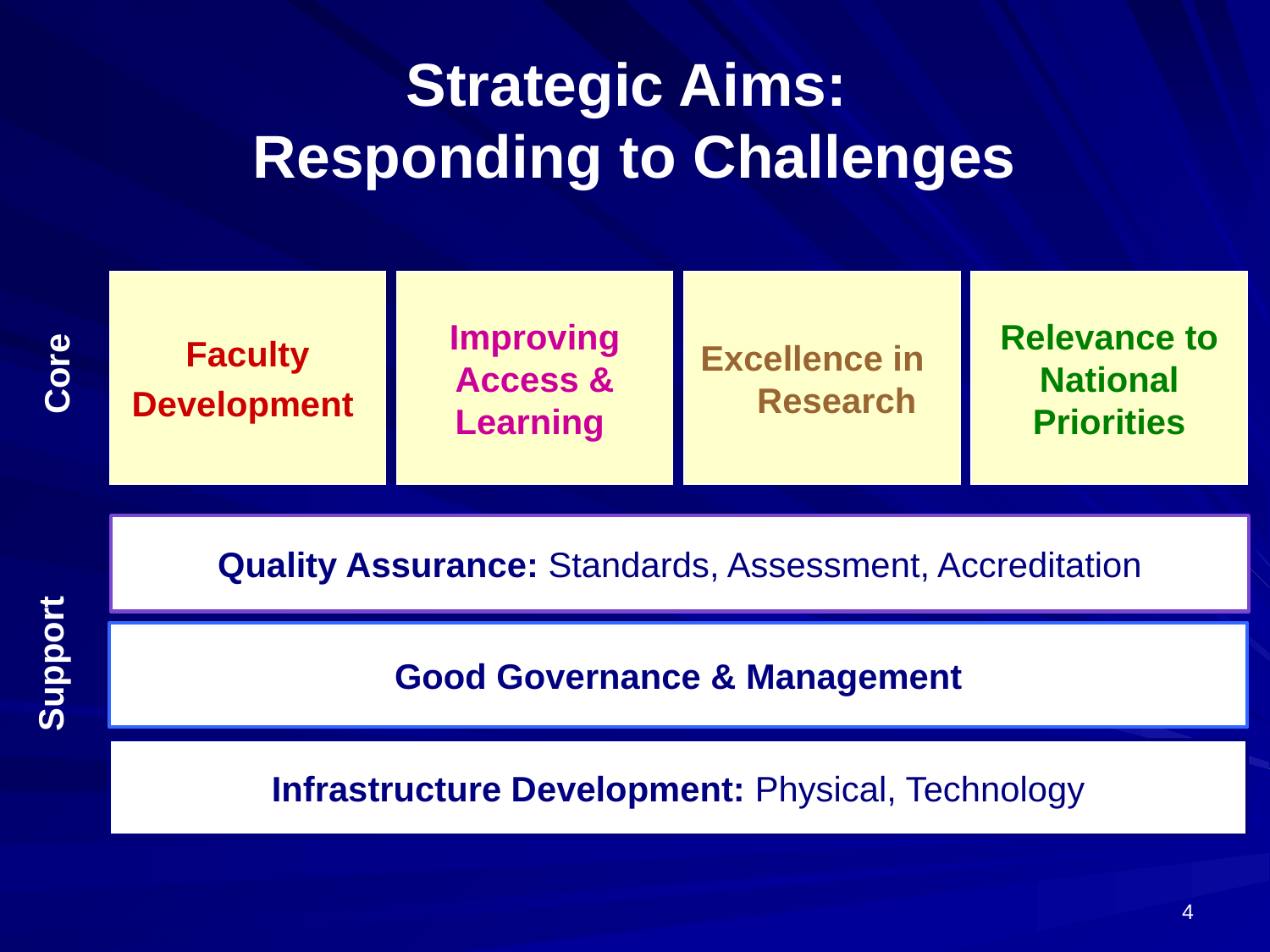

# Strategic Aims: Responding to Challenges
Faculty
Development
Improving Access & Learning
Excellence in      Research
Relevance to National Priorities
Core
Quality Assurance: Standards, Assessment, Accreditation
Good Governance & Management
Support
Infrastructure Development: Physical, Technology
4